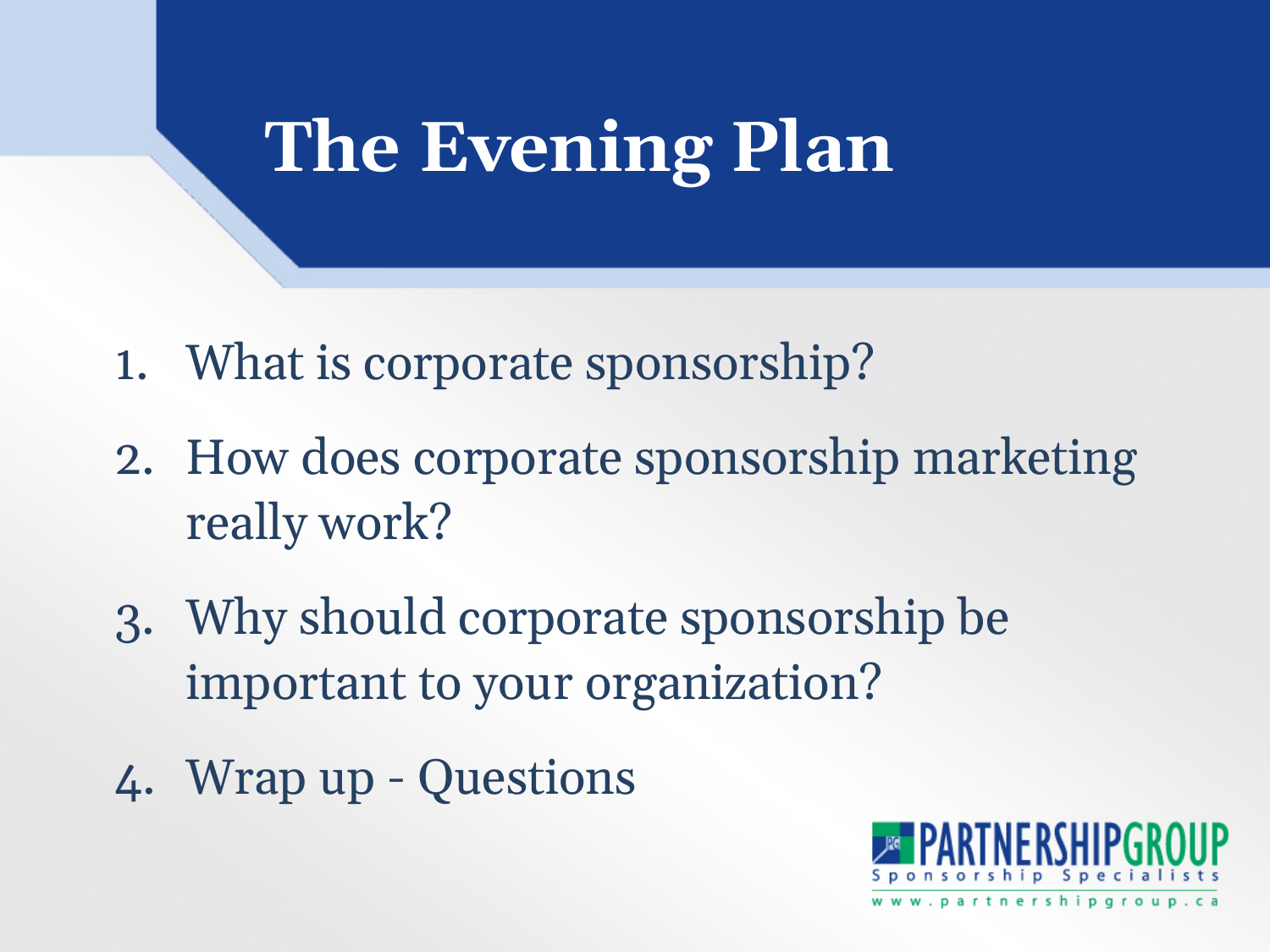

# The Evening Plan
What is corporate sponsorship?
How does corporate sponsorship marketing really work?
Why should corporate sponsorship be important to your organization?
Wrap up - Questions